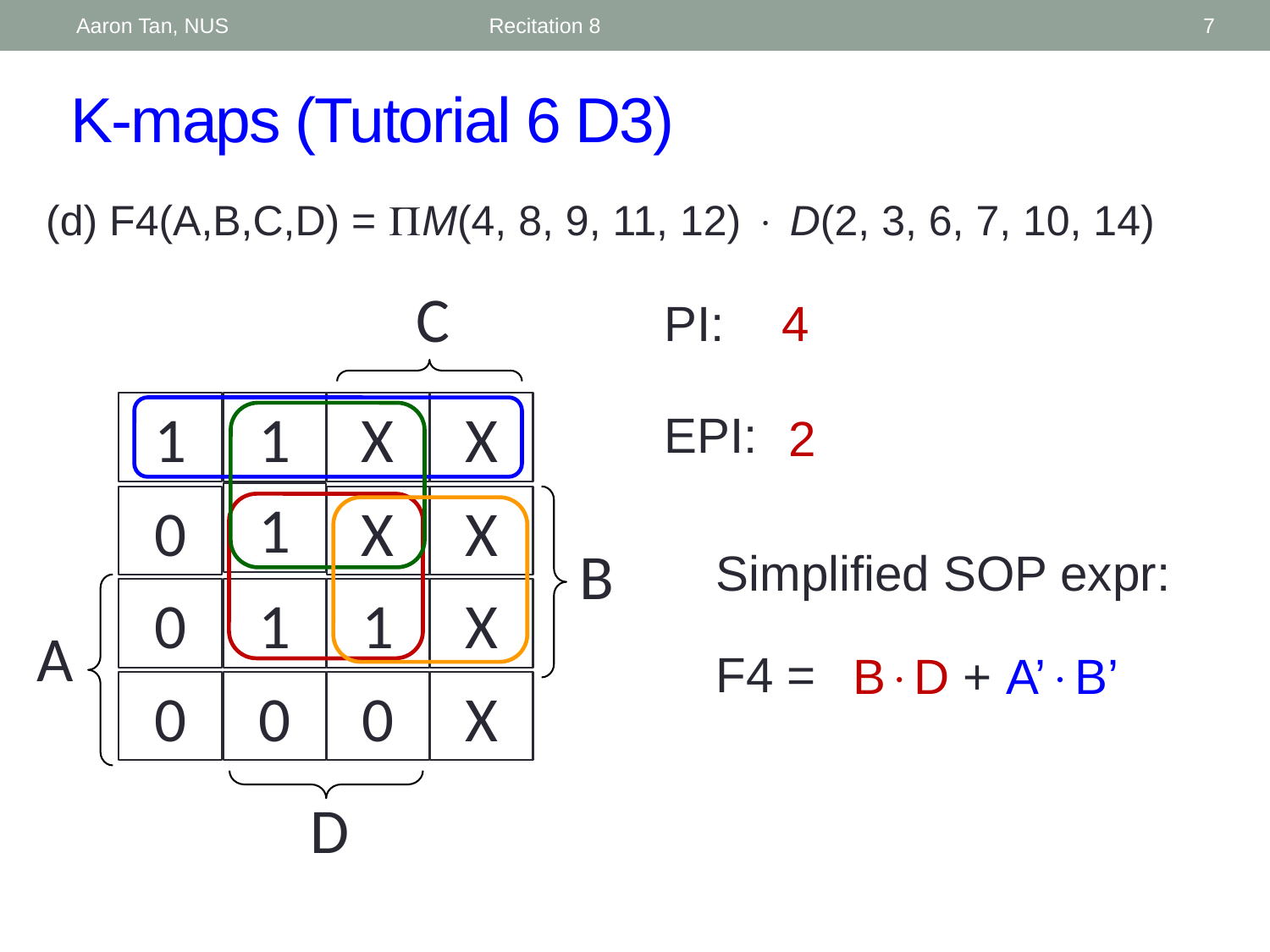

Aaron Tan, NUS
Recitation 8
7
# K-maps (Tutorial 6 D3)
(d) F4(A,B,C,D) = ΠM(4, 8, 9, 11, 12) ⋅ D(2, 3, 6, 7, 10, 14)
C

B

A

D
1
1
X
X
1
0
X
X
0
1
1
X
0
0
0
X
PI:
4

EPI:
2

Simplified SOP expr:
F4 =
B⋅D + A’⋅B’